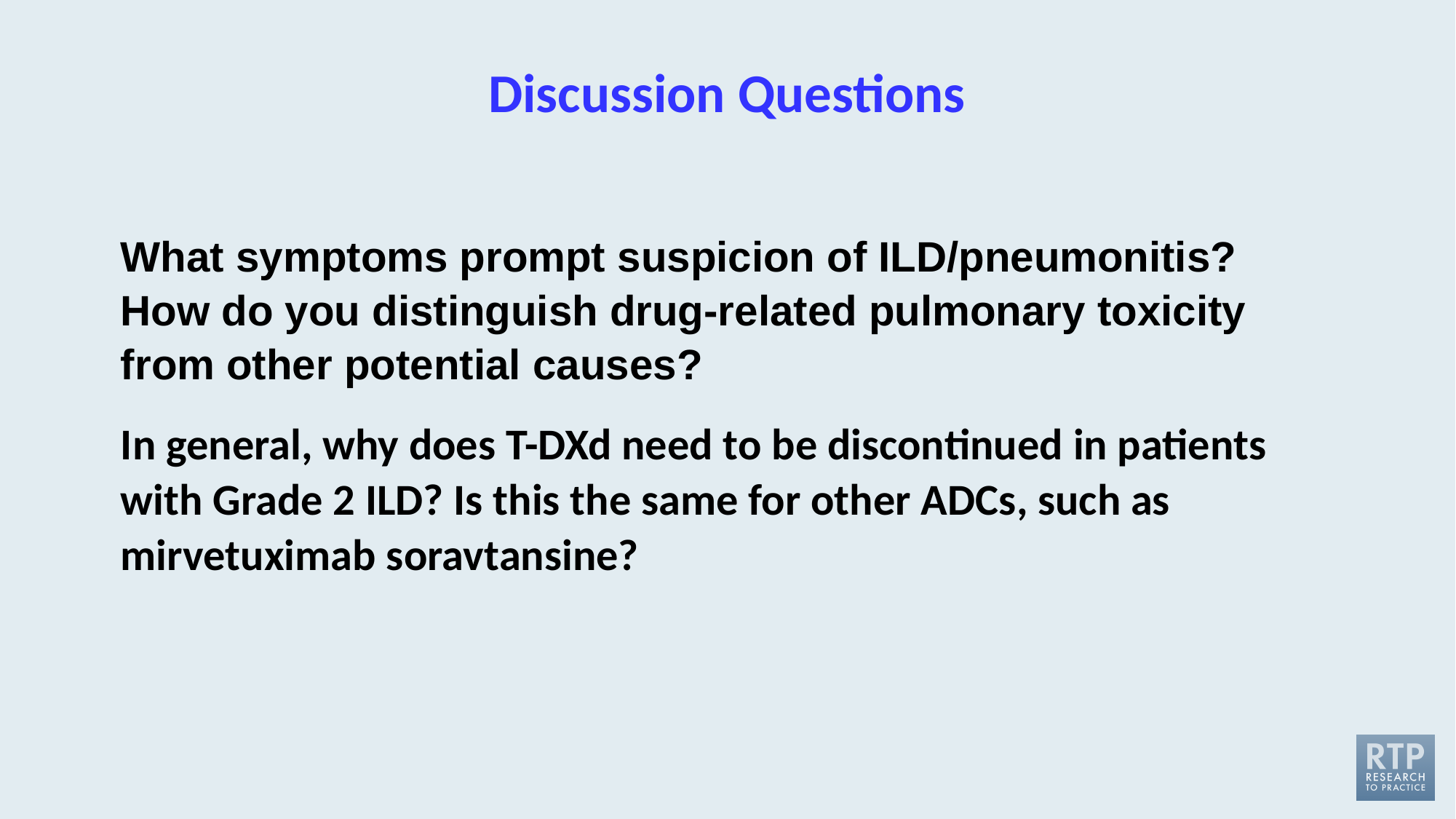

# Discussion Questions

What symptoms prompt suspicion of ILD/pneumonitis? 
How do you distinguish drug-related pulmonary toxicity from other potential causes?
In general, why does T-DXd need to be discontinued in patients with Grade 2 ILD? Is this the same for other ADCs, such as mirvetuximab soravtansine?